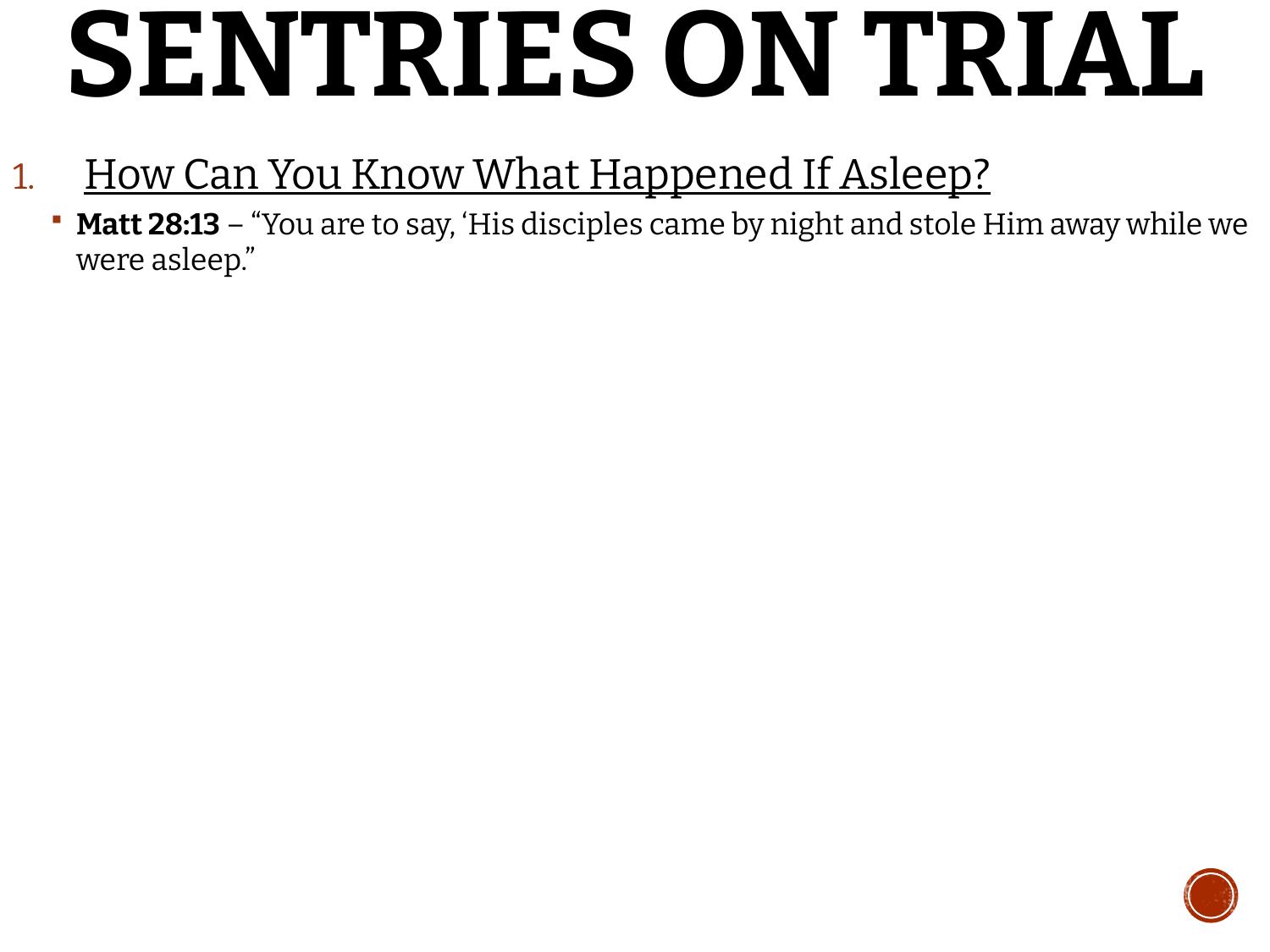

# SENTRIES ON TRIAL
How Can You Know What Happened If Asleep?
Matt 28:13 – “You are to say, ‘His disciples came by night and stole Him away while we were asleep.”